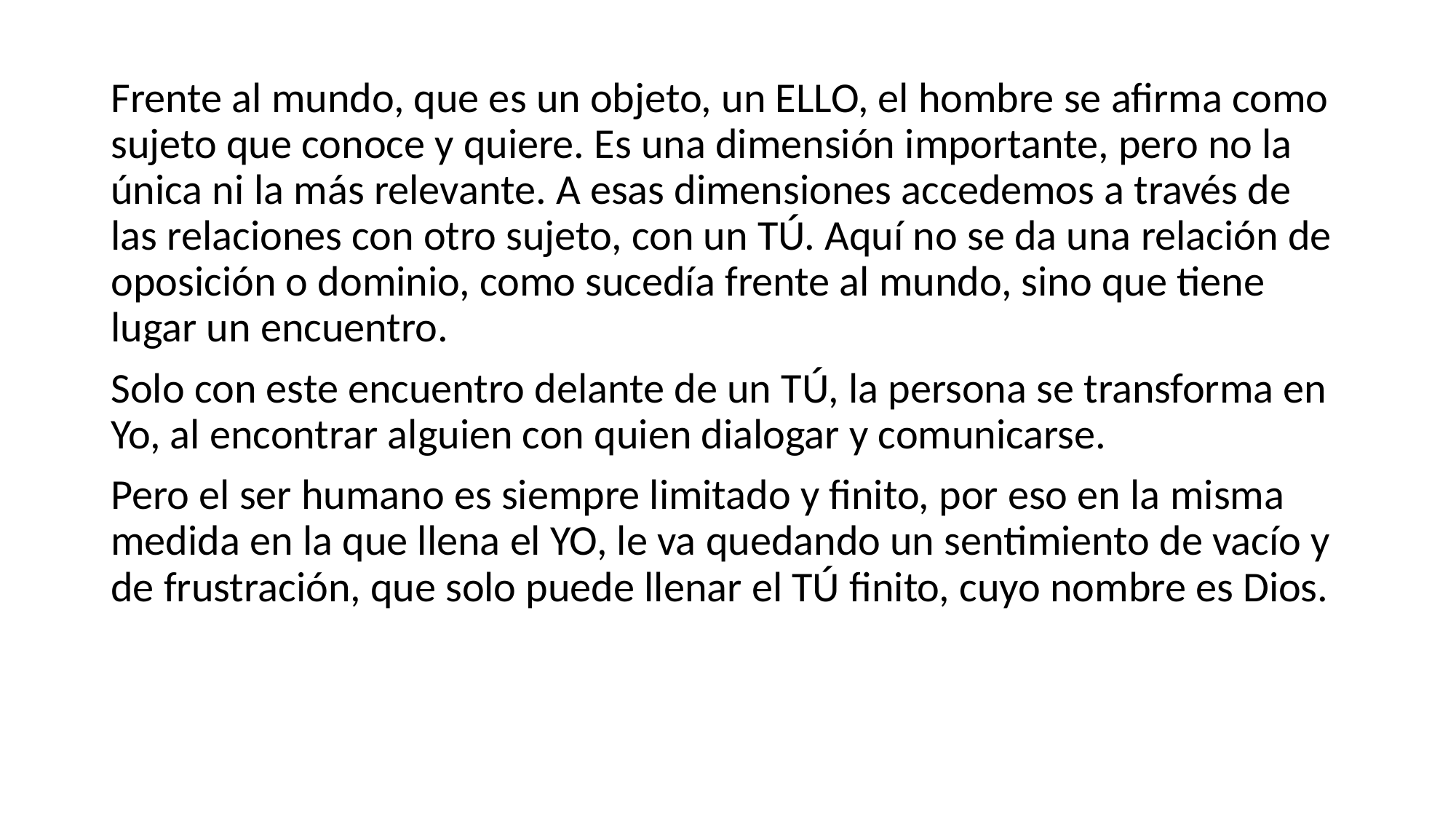

Frente al mundo, que es un objeto, un ELLO, el hombre se afirma como sujeto que conoce y quiere. Es una dimensión importante, pero no la única ni la más relevante. A esas dimensiones accedemos a través de las relaciones con otro sujeto, con un TÚ. Aquí no se da una relación de oposición o dominio, como sucedía frente al mundo, sino que tiene lugar un encuentro.
Solo con este encuentro delante de un TÚ, la persona se transforma en Yo, al encontrar alguien con quien dialogar y comunicarse.
Pero el ser humano es siempre limitado y finito, por eso en la misma medida en la que llena el YO, le va quedando un sentimiento de vacío y de frustración, que solo puede llenar el TÚ finito, cuyo nombre es Dios.